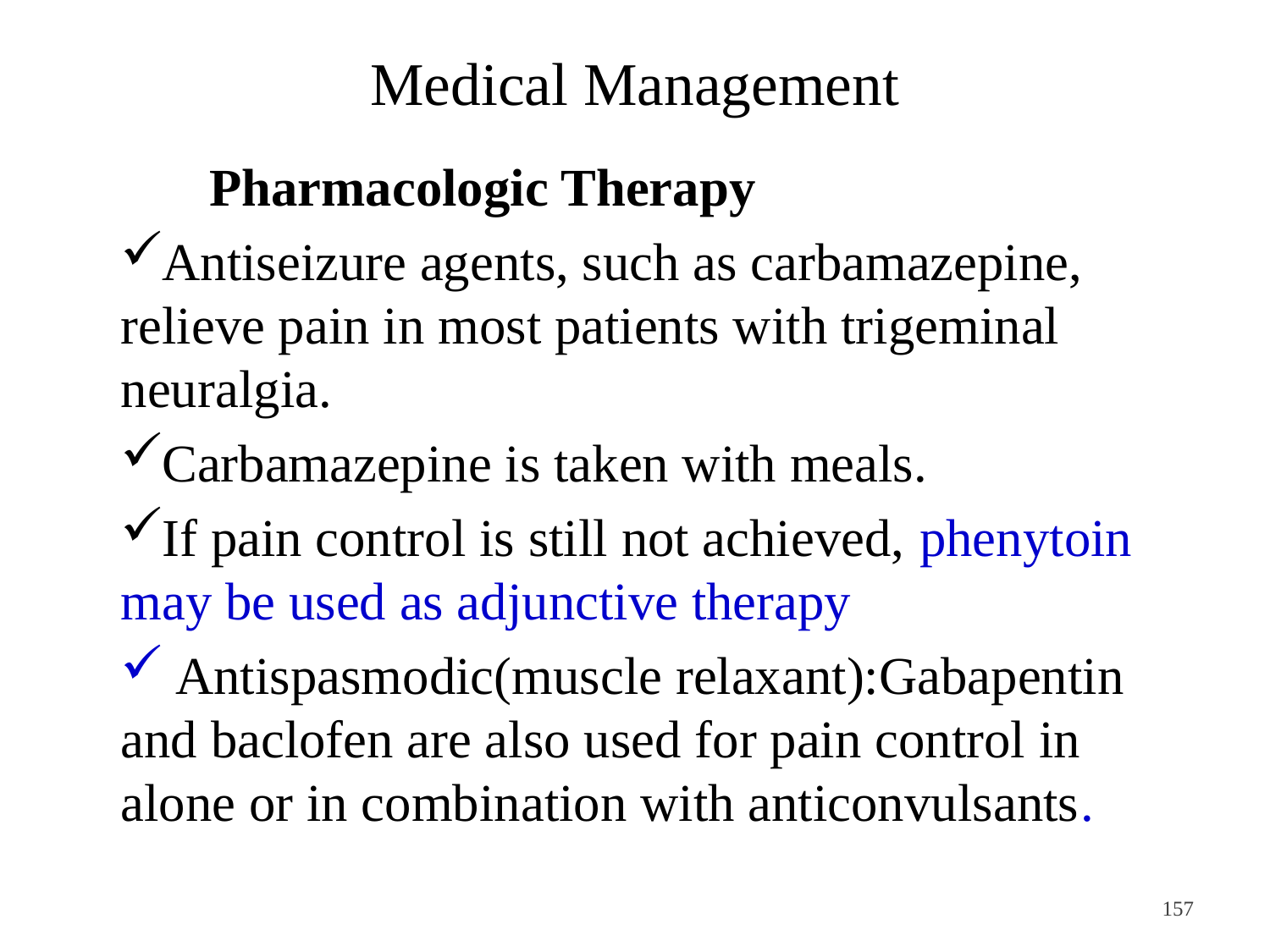

# Medical Management
          Pharmacologic Therapy
Antiseizure agents, such as carbamazepine, relieve pain in most patients with trigeminal neuralgia.
Carbamazepine is taken with meals.
If pain control is still not achieved, phenytoin may be used as adjunctive therapy
 Antispasmodic(muscle relaxant):Gabapentin and baclofen are also used for pain control in alone or in combination with anticonvulsants.

157